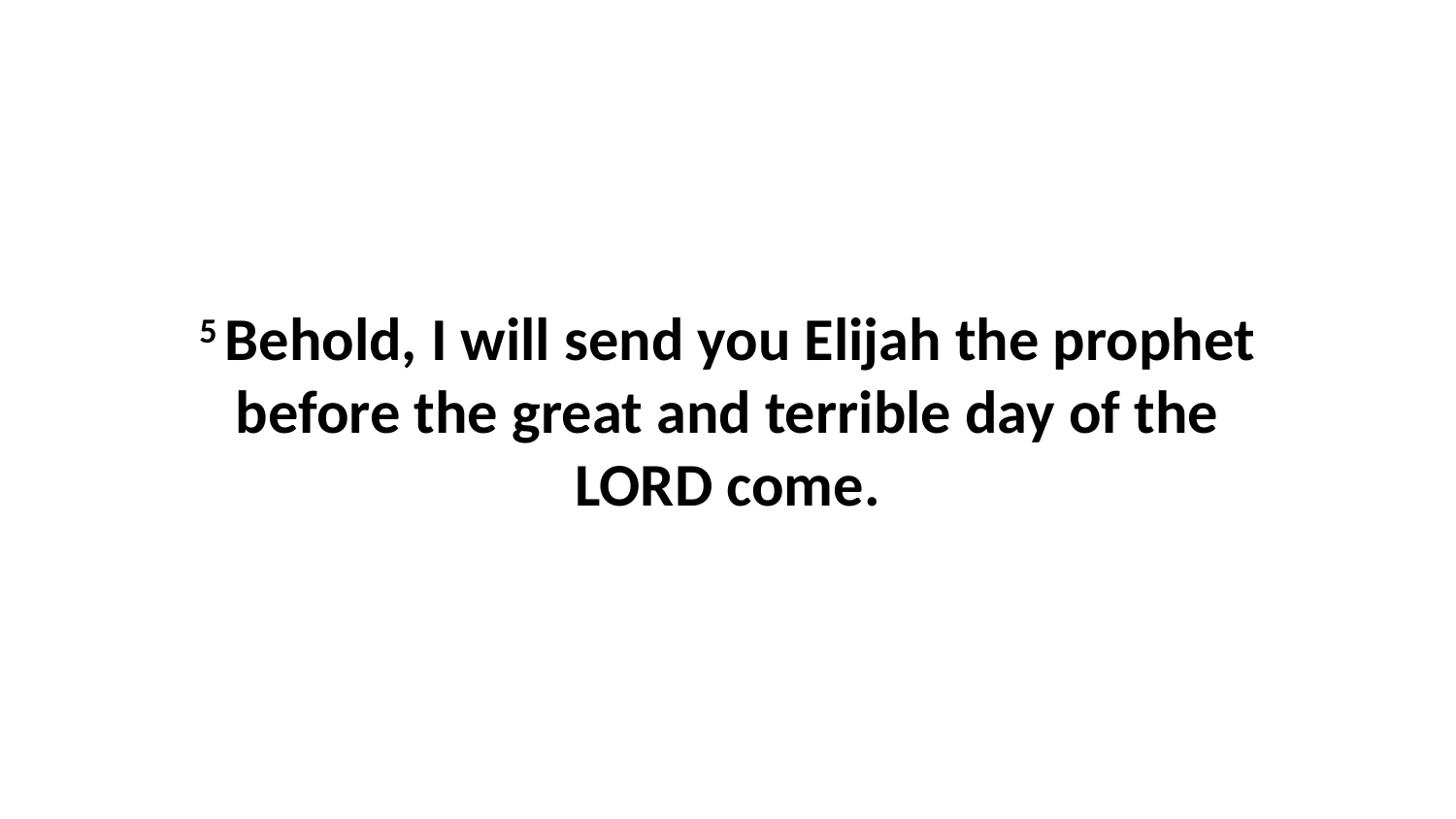

5 Behold, I will send you Elijah the prophet before the great and terrible day of the LORD come.